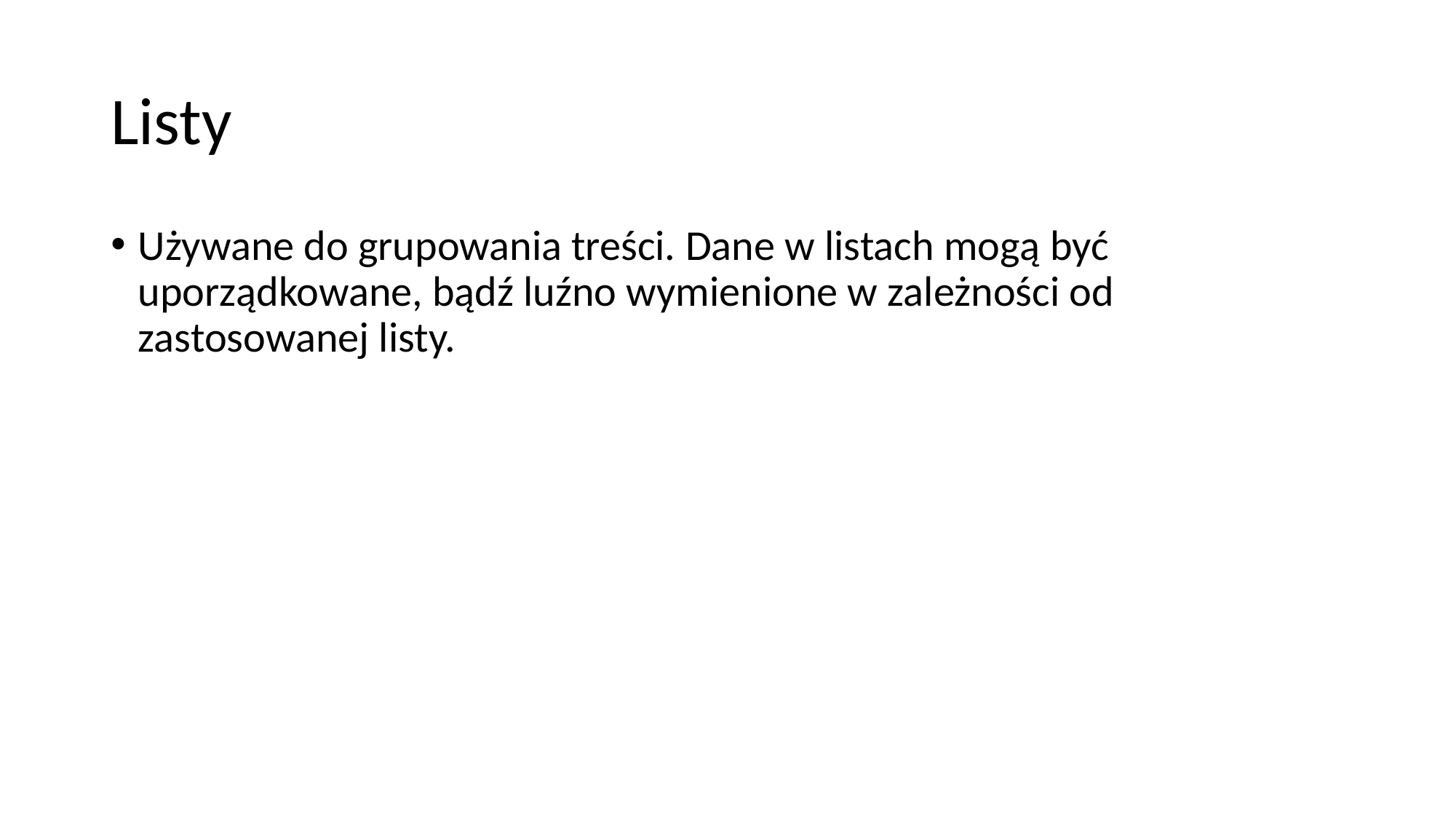

# Listy
Używane do grupowania treści. Dane w listach mogą być uporządkowane, bądź luźno wymienione w zależności od zastosowanej listy.